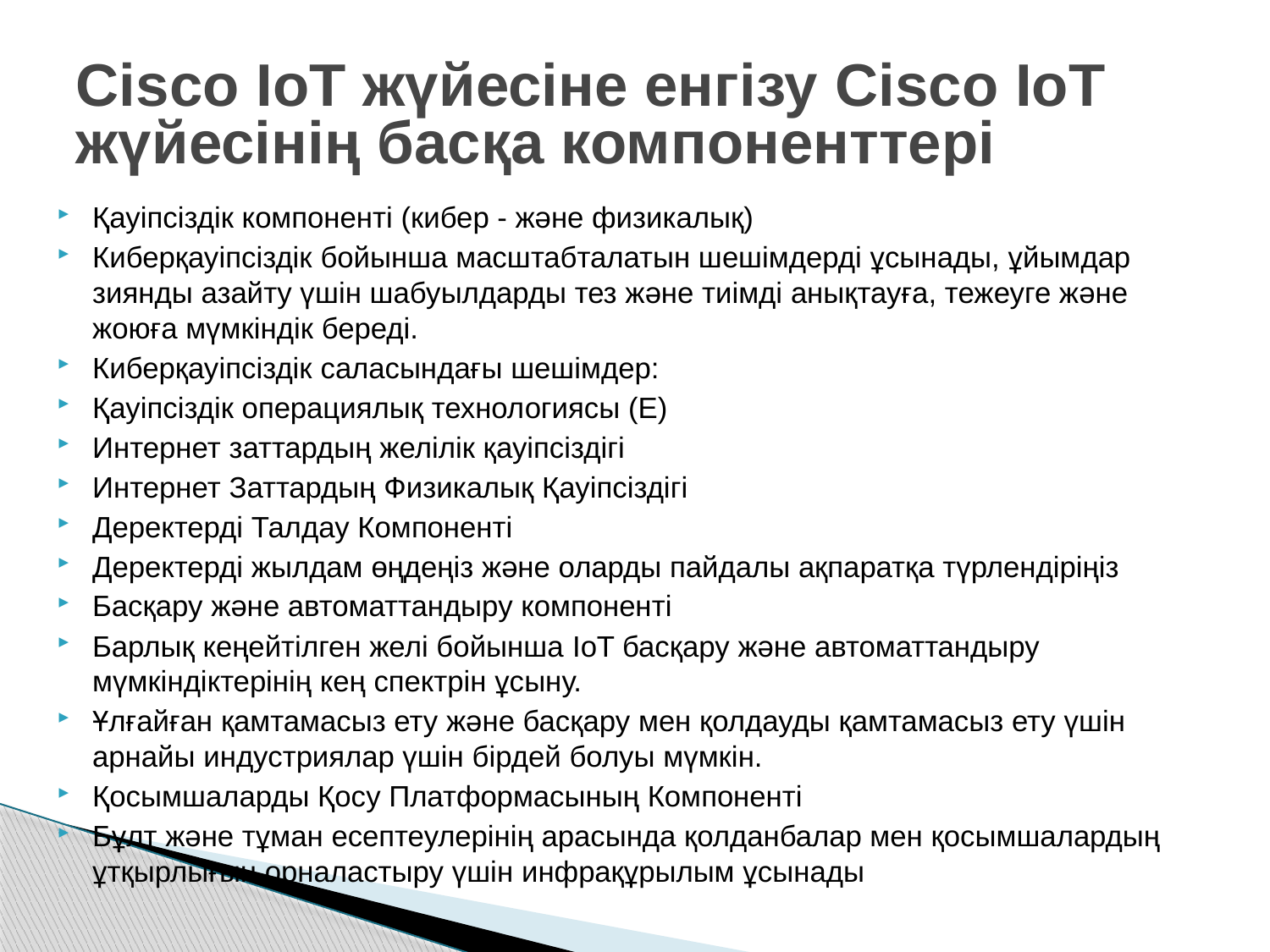

# Cisco IoT жүйесіне енгізу Cisco IoT жүйесінің басқа компоненттері
Қауіпсіздік компоненті (кибер - және физикалық)
Киберқауіпсіздік бойынша масштабталатын шешімдерді ұсынады, ұйымдар зиянды азайту үшін шабуылдарды тез және тиімді анықтауға, тежеуге және жоюға мүмкіндік береді.
Киберқауіпсіздік саласындағы шешімдер:
Қауіпсіздік операциялық технологиясы (Е)
Интернет заттардың желілік қауіпсіздігі
Интернет Заттардың Физикалық Қауіпсіздігі
Деректерді Талдау Компоненті
Деректерді жылдам өңдеңіз және оларды пайдалы ақпаратқа түрлендіріңіз
Басқару және автоматтандыру компоненті
Барлық кеңейтілген желі бойынша IoT басқару және автоматтандыру мүмкіндіктерінің кең спектрін ұсыну.
Ұлғайған қамтамасыз ету және басқару мен қолдауды қамтамасыз ету үшін арнайы индустриялар үшін бірдей болуы мүмкін.
Қосымшаларды Қосу Платформасының Компоненті
Бұлт және тұман есептеулерінің арасында қолданбалар мен қосымшалардың ұтқырлығын орналастыру үшін инфрақұрылым ұсынады